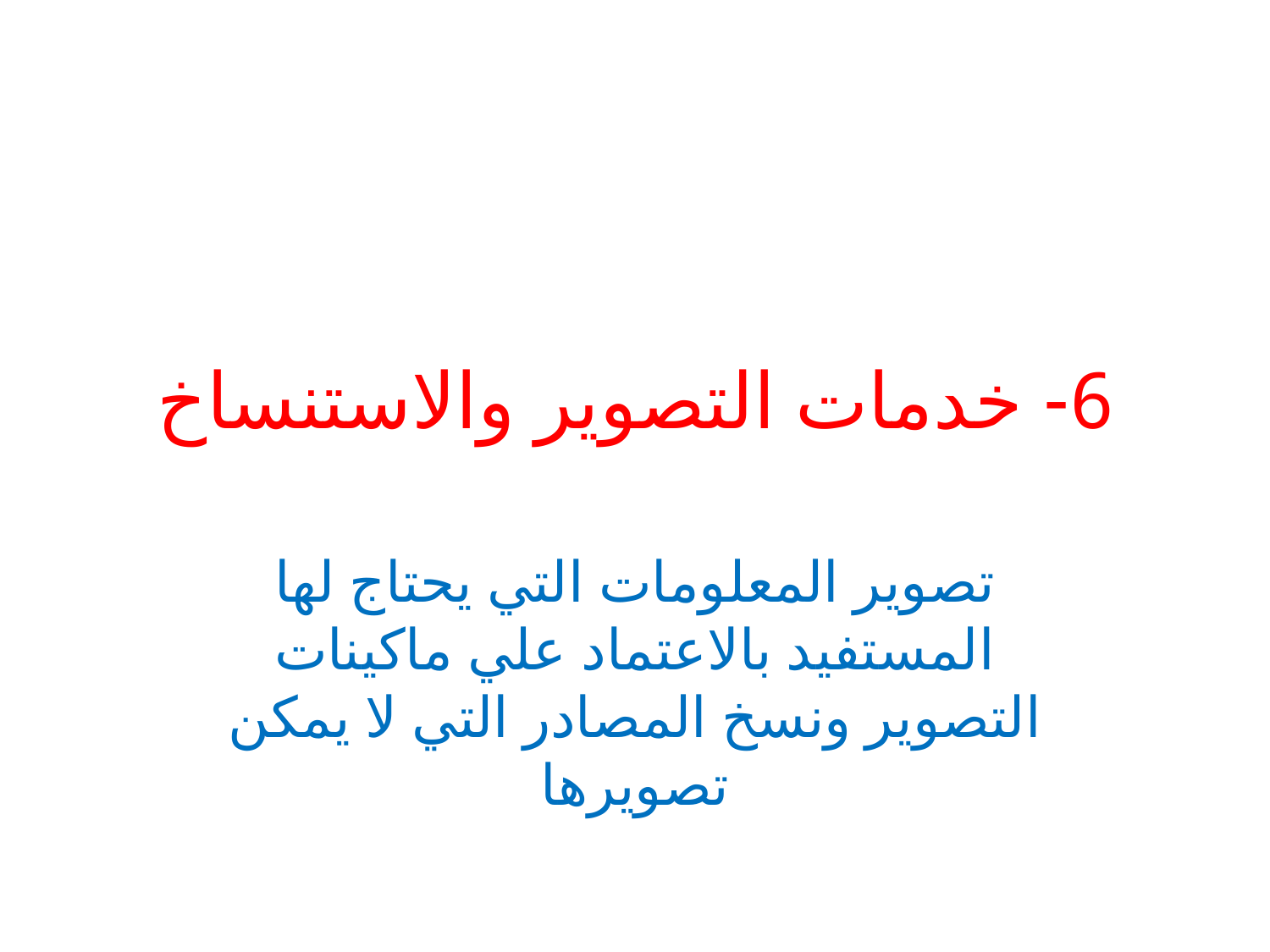

# 6- خدمات التصوير والاستنساخ
تصوير المعلومات التي يحتاج لها المستفيد بالاعتماد علي ماكينات التصوير ونسخ المصادر التي لا يمكن تصويرها